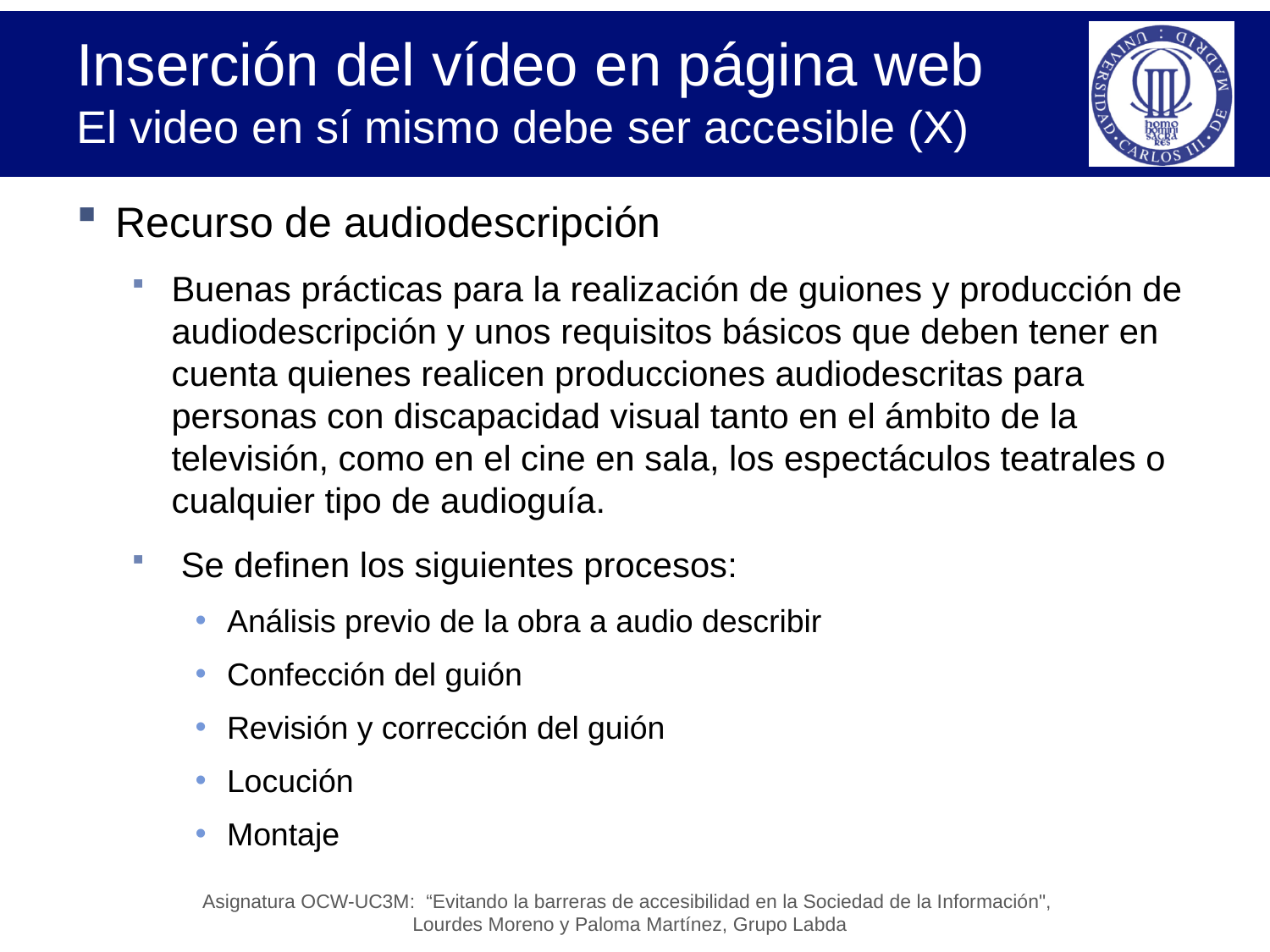

# Inserción del vídeo en página web El video en sí mismo debe ser accesible (X)
Recurso de audiodescripción
Buenas prácticas para la realización de guiones y producción de audiodescripción y unos requisitos básicos que deben tener en cuenta quienes realicen producciones audiodescritas para personas con discapacidad visual tanto en el ámbito de la televisión, como en el cine en sala, los espectáculos teatrales o cualquier tipo de audioguía.
 Se definen los siguientes procesos:
Análisis previo de la obra a audio describir
Confección del guión
Revisión y corrección del guión
Locución
Montaje
Asignatura OCW-UC3M:  “Evitando la barreras de accesibilidad en la Sociedad de la Información",
Lourdes Moreno y Paloma Martínez, Grupo Labda